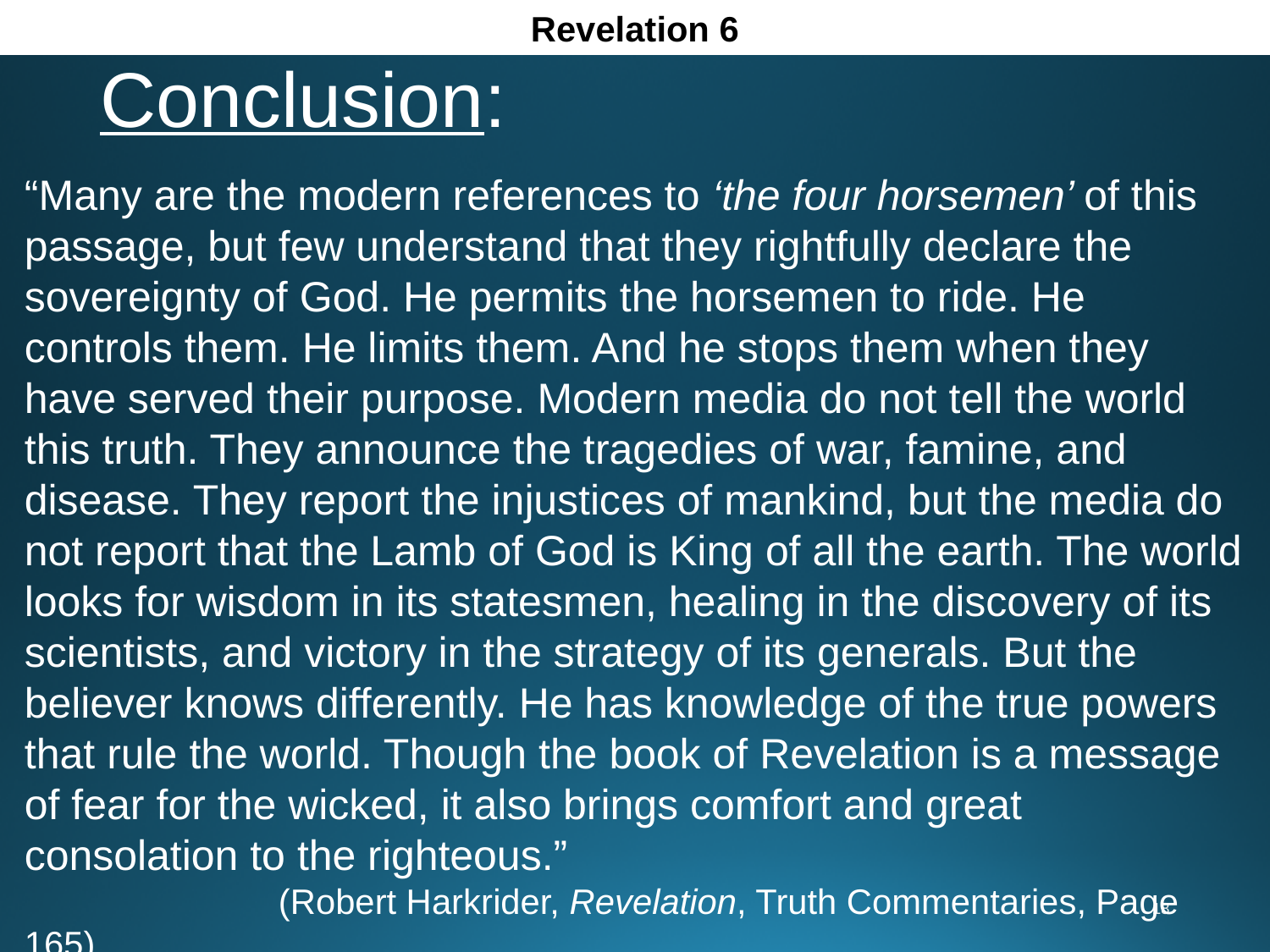

Revelation 6
# Conclusion:
“Many are the modern references to ‘the four horsemen’ of this passage, but few understand that they rightfully declare the sovereignty of God. He permits the horsemen to ride. He controls them. He limits them. And he stops them when they have served their purpose. Modern media do not tell the world this truth. They announce the tragedies of war, famine, and disease. They report the injustices of mankind, but the media do not report that the Lamb of God is King of all the earth. The world looks for wisdom in its statesmen, healing in the discovery of its scientists, and victory in the strategy of its generals. But the believer knows differently. He has knowledge of the true powers that rule the world. Though the book of Revelation is a message of fear for the wicked, it also brings comfort and great consolation to the righteous.”
		(Robert Harkrider, Revelation, Truth Commentaries, Page 165)
18